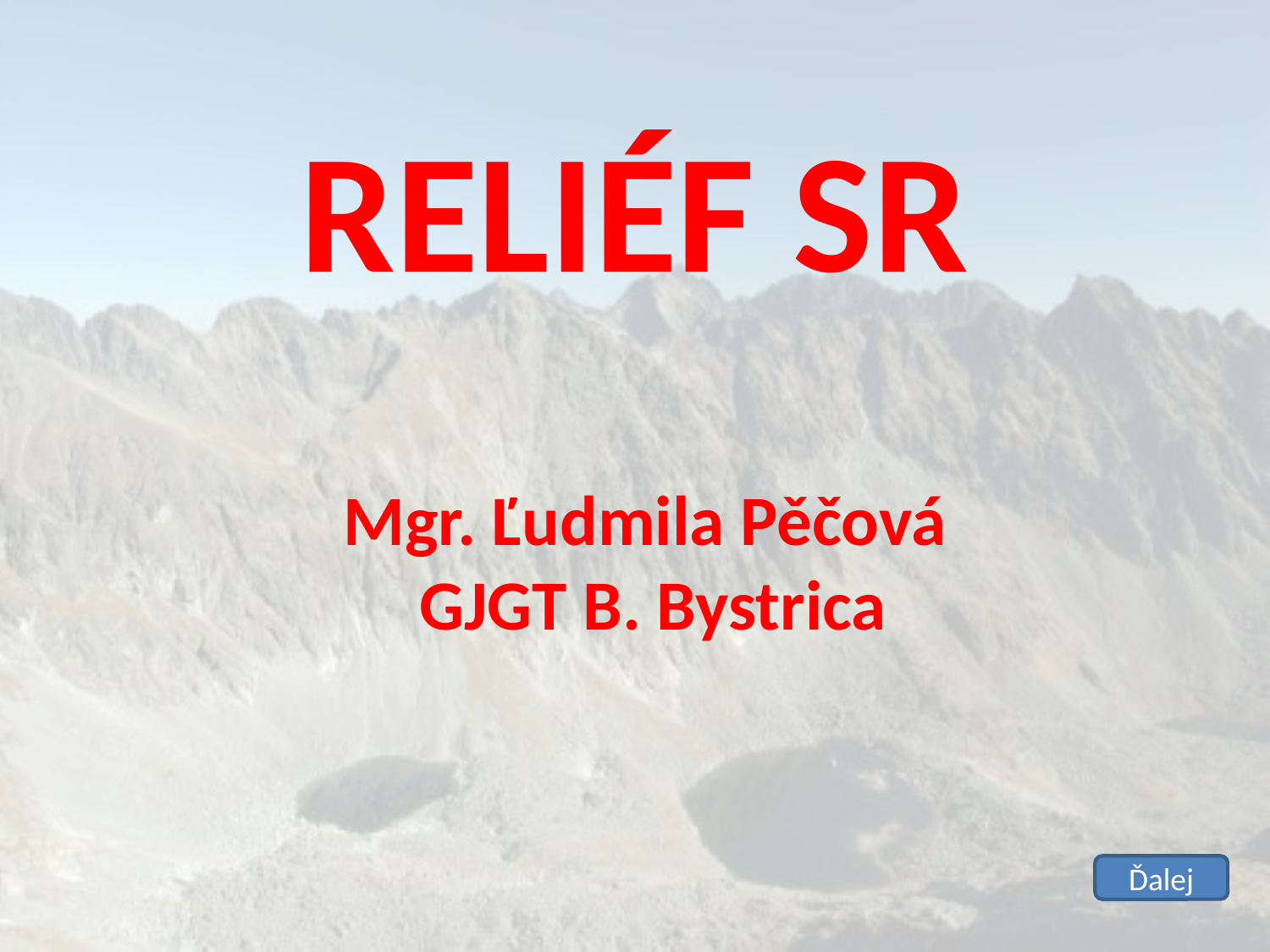

# RELIÉF SR
Mgr. Ľudmila Pěčová
 GJGT B. Bystrica
Ďalej